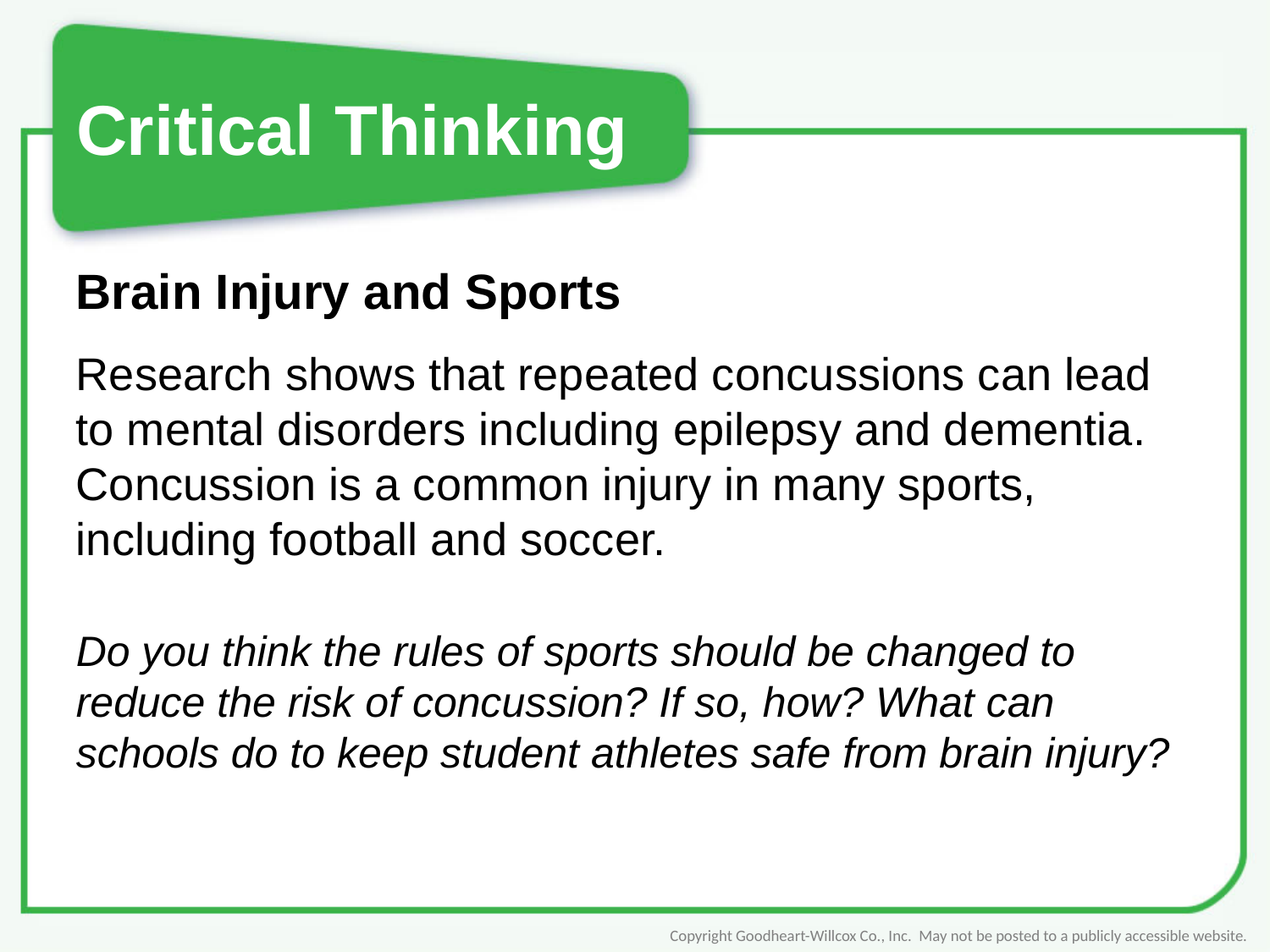

# Critical Thinking
Brain Injury and Sports

Research shows that repeated concussions can lead to mental disorders including epilepsy and dementia. Concussion is a common injury in many sports, including football and soccer.

Do you think the rules of sports should be changed to reduce the risk of concussion? If so, how? What can schools do to keep student athletes safe from brain injury?